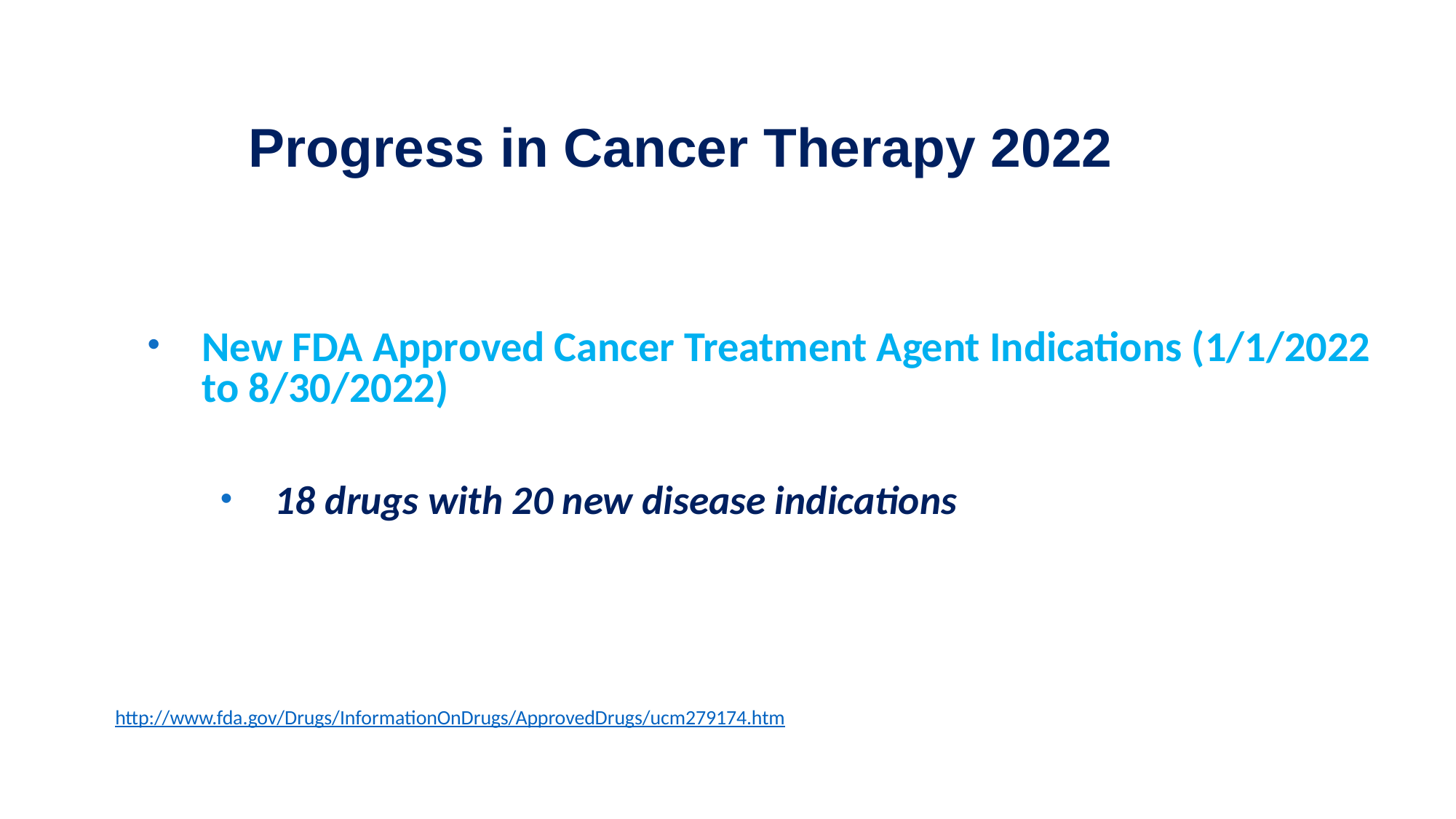

# Progress in Cancer Therapy 2022

New FDA Approved Cancer Treatment Agent Indications (1/1/2022 to 8/30/2022)

18 drugs with 20 new disease indications

http://www.fda.gov/Drugs/InformationOnDrugs/ApprovedDrugs/ucm279174.htm